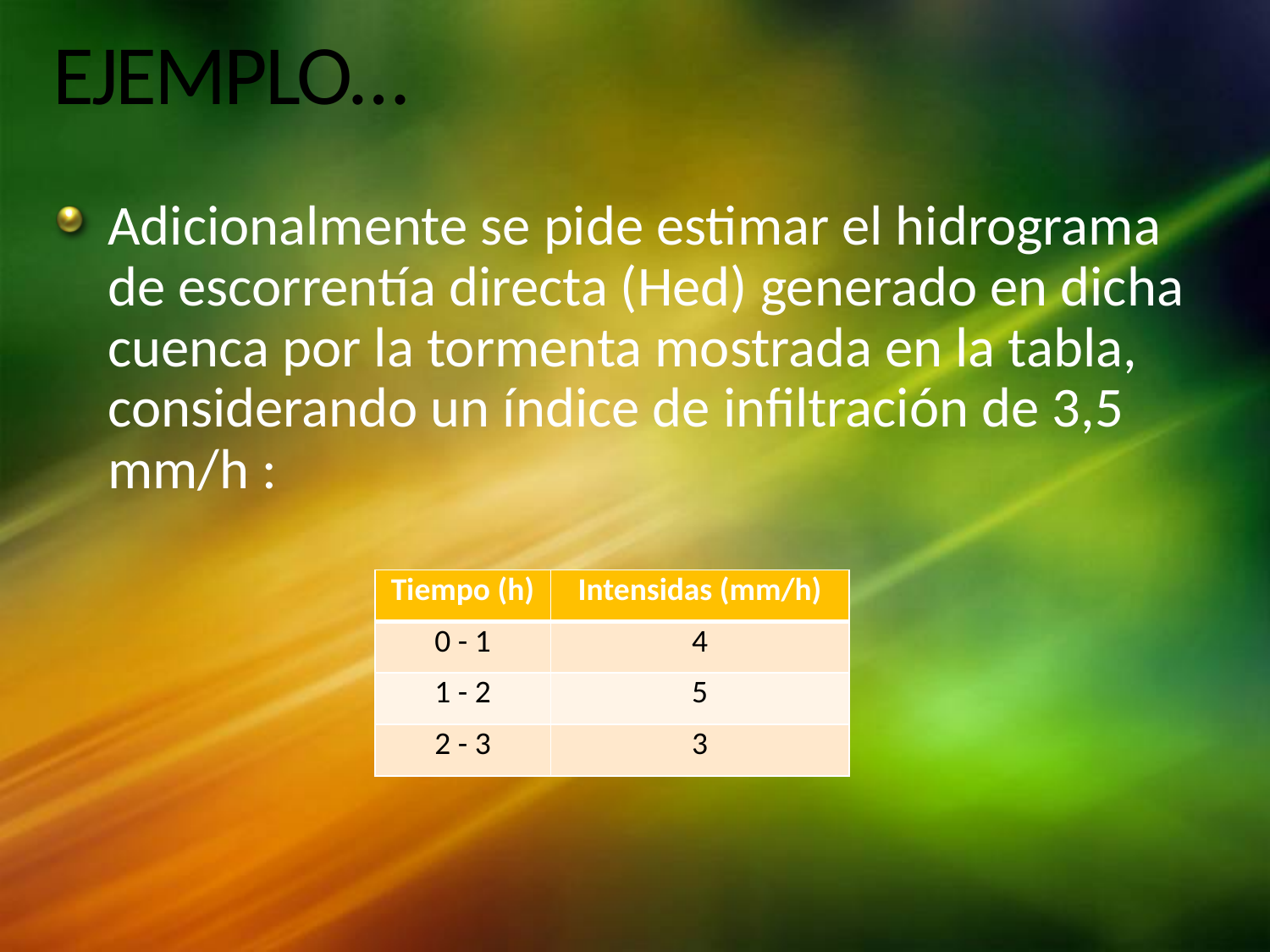

# EJEMPLO…
Adicionalmente se pide estimar el hidrograma de escorrentía directa (Hed) generado en dicha cuenca por la tormenta mostrada en la tabla, considerando un índice de infiltración de 3,5 mm/h :

| Tiempo (h) | Intensidas (mm/h) |
| --- | --- |
| 0 - 1 | 4 |
| 1 - 2 | 5 |
| 2 - 3 | 3 |